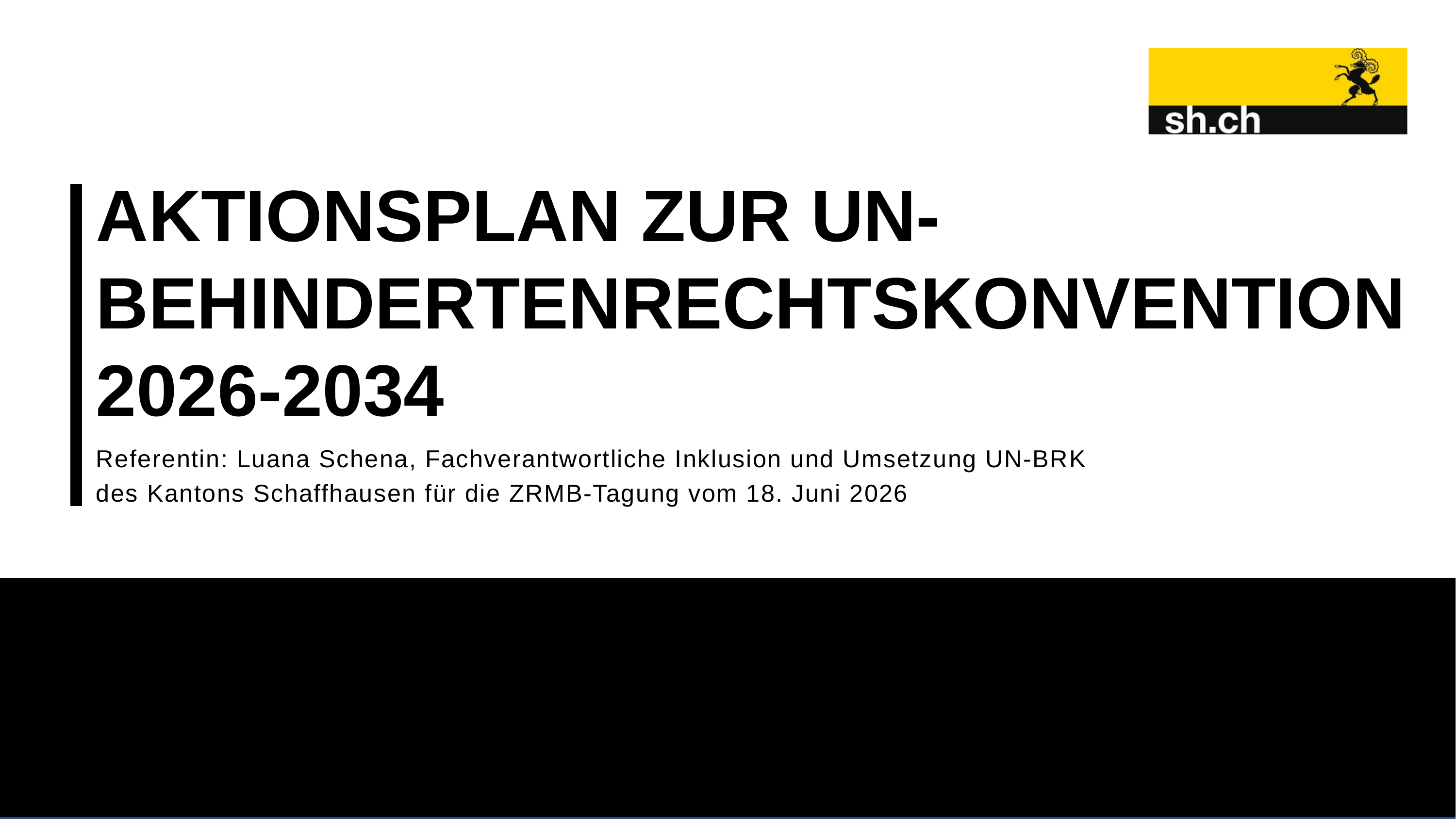

AKTIONSPLAN ZUR UN-BEHINDERTENRECHTSKONVENTION 2026-2034

Referentin: Luana Schena, Fachverantwortliche Inklusion und Umsetzung UN-BRK des Kantons Schaffhausen für die ZRMB-Tagung vom 18. Juni 2026